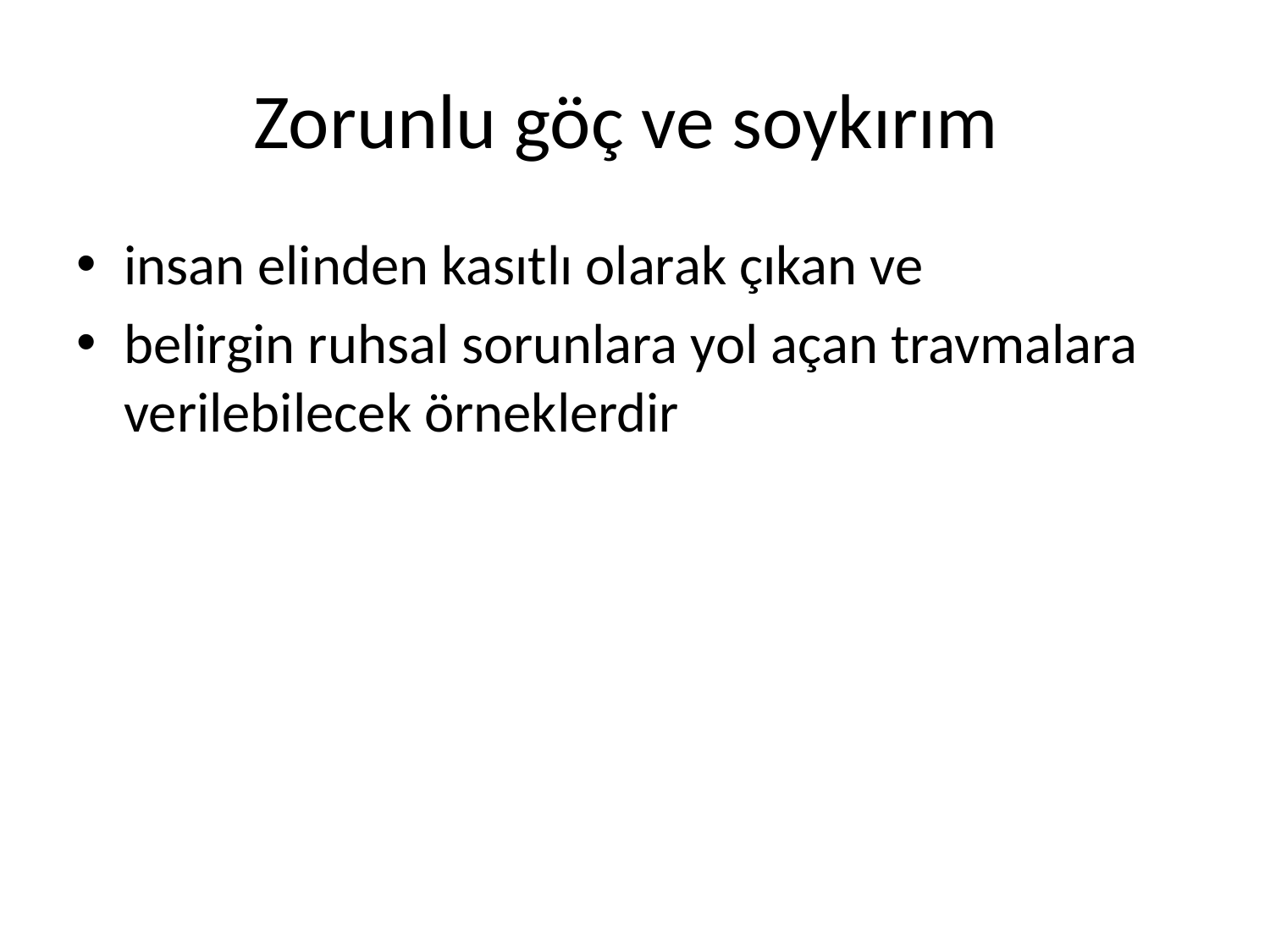

# Zorunlu göç ve soykırım
insan elinden kasıtlı olarak çıkan ve
belirgin ruhsal sorunlara yol açan travmalara verilebilecek örneklerdir